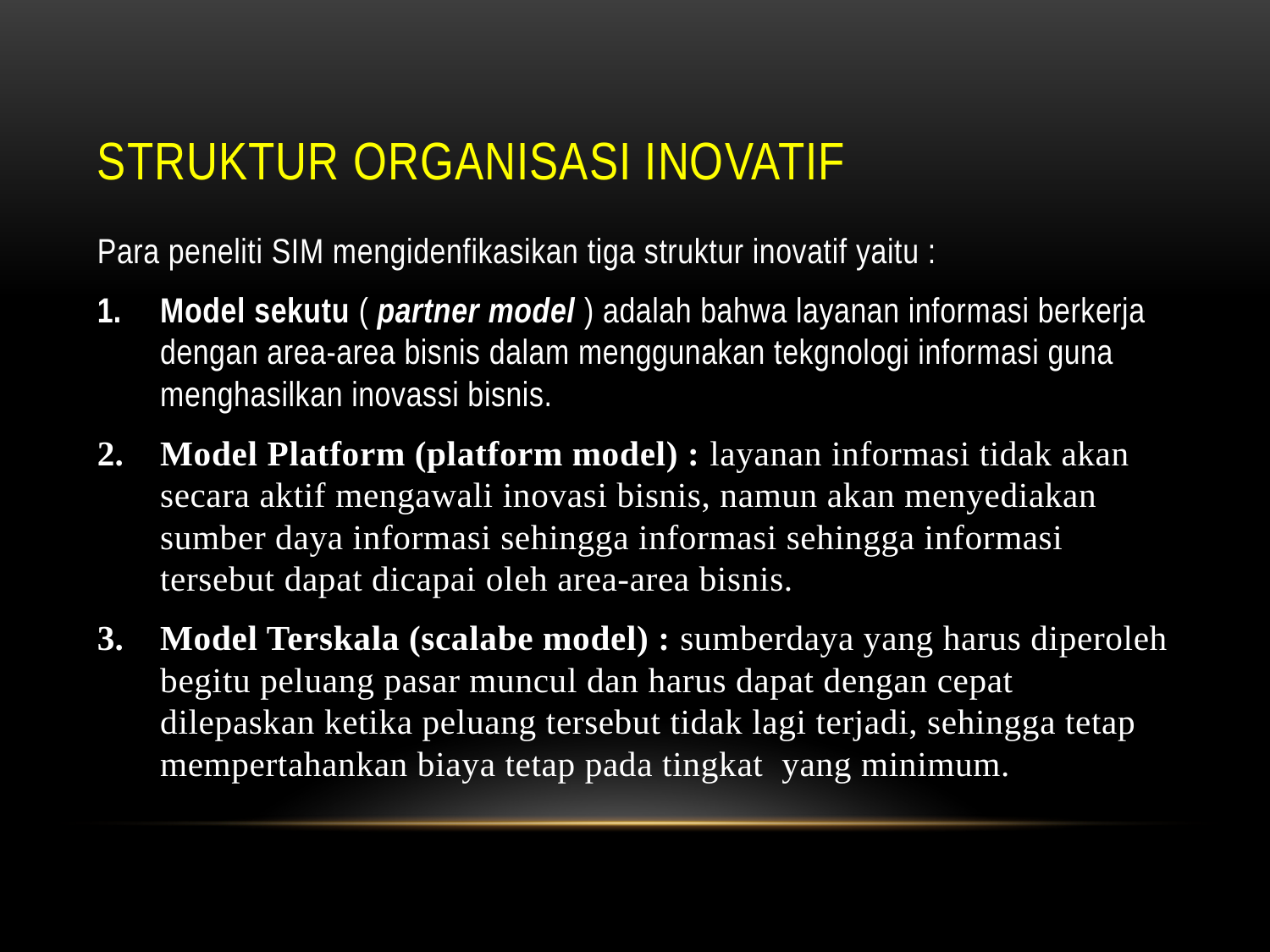

# Struktur Organisasi Inovatif
Para peneliti SIM mengidenfikasikan tiga struktur inovatif yaitu :
Model sekutu ( partner model ) adalah bahwa layanan informasi berkerja dengan area-area bisnis dalam menggunakan tekgnologi informasi guna menghasilkan inovassi bisnis.
Model Platform (platform model) : layanan informasi tidak akan secara aktif mengawali inovasi bisnis, namun akan menyediakan sumber daya informasi sehingga informasi sehingga informasi tersebut dapat dicapai oleh area-area bisnis.
Model Terskala (scalabe model) : sumberdaya yang harus diperoleh begitu peluang pasar muncul dan harus dapat dengan cepat dilepaskan ketika peluang tersebut tidak lagi terjadi, sehingga tetap mempertahankan biaya tetap pada tingkat  yang minimum.